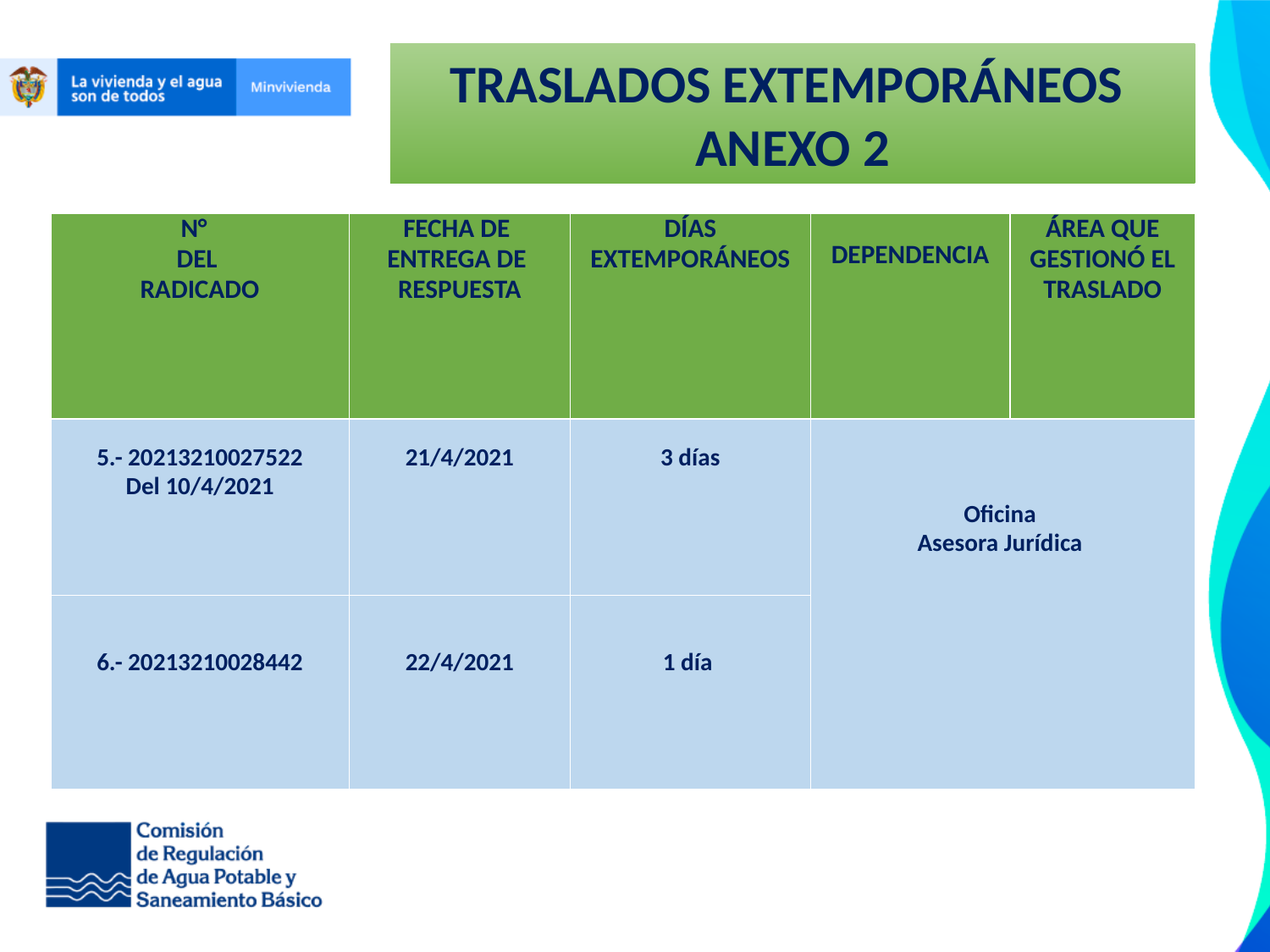

TRASLADOS EXTEMPORÁNEOS
ANEXO 2
| N° DEL RADICADO | FECHA DE ENTREGA DE RESPUESTA | DÍAS EXTEMPORÁNEOS | DEPENDENCIA | ÁREA QUE GESTIONÓ EL TRASLADO |
| --- | --- | --- | --- | --- |
| 5.- 20213210027522 Del 10/4/2021 | 21/4/2021 | 3 días | Oficina Asesora Jurídica | Oficina Asesora Jurídica |
| 6.- 20213210028442 | 22/4/2021 | 1 día |  |  |